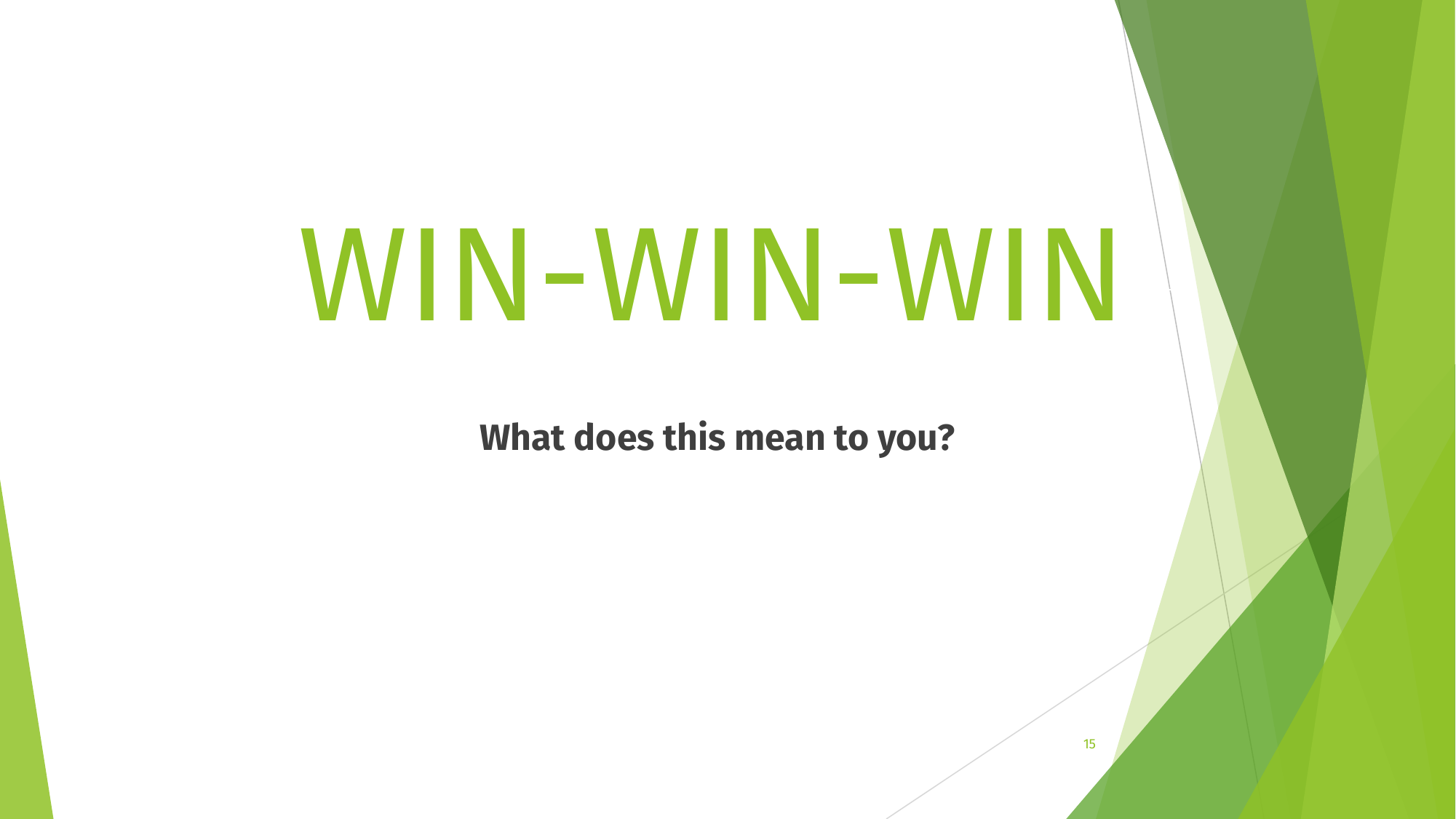

# WIN-WIN-WIN
What does this mean to you?

15